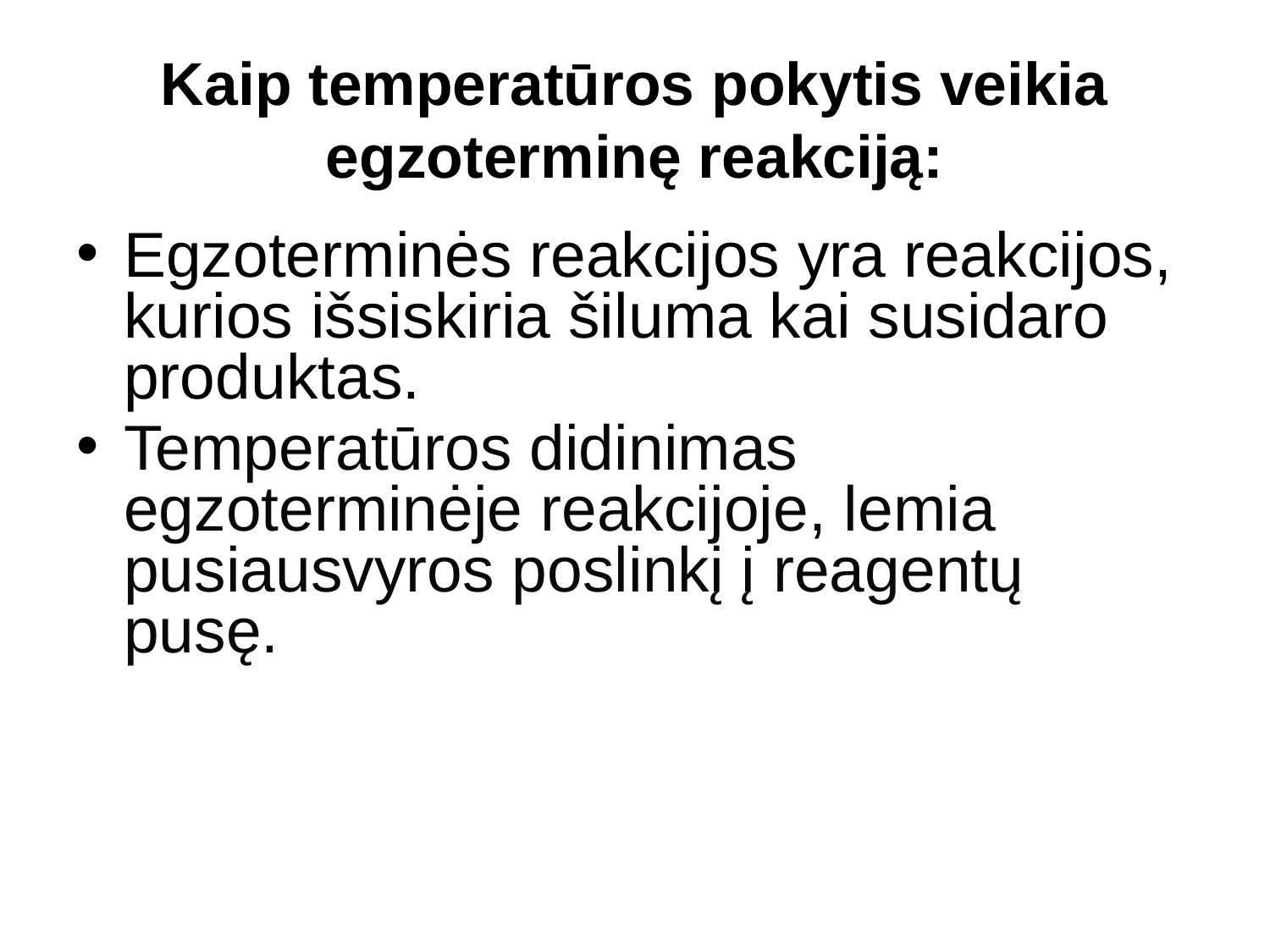

# Kaip temperatūros pokytis veikia egzoterminę reakciją:
Egzoterminės reakcijos yra reakcijos, kurios išsiskiria šiluma kai susidaro produktas.
Temperatūros didinimas egzoterminėje reakcijoje, lemia pusiausvyros poslinkį į reagentų pusę.